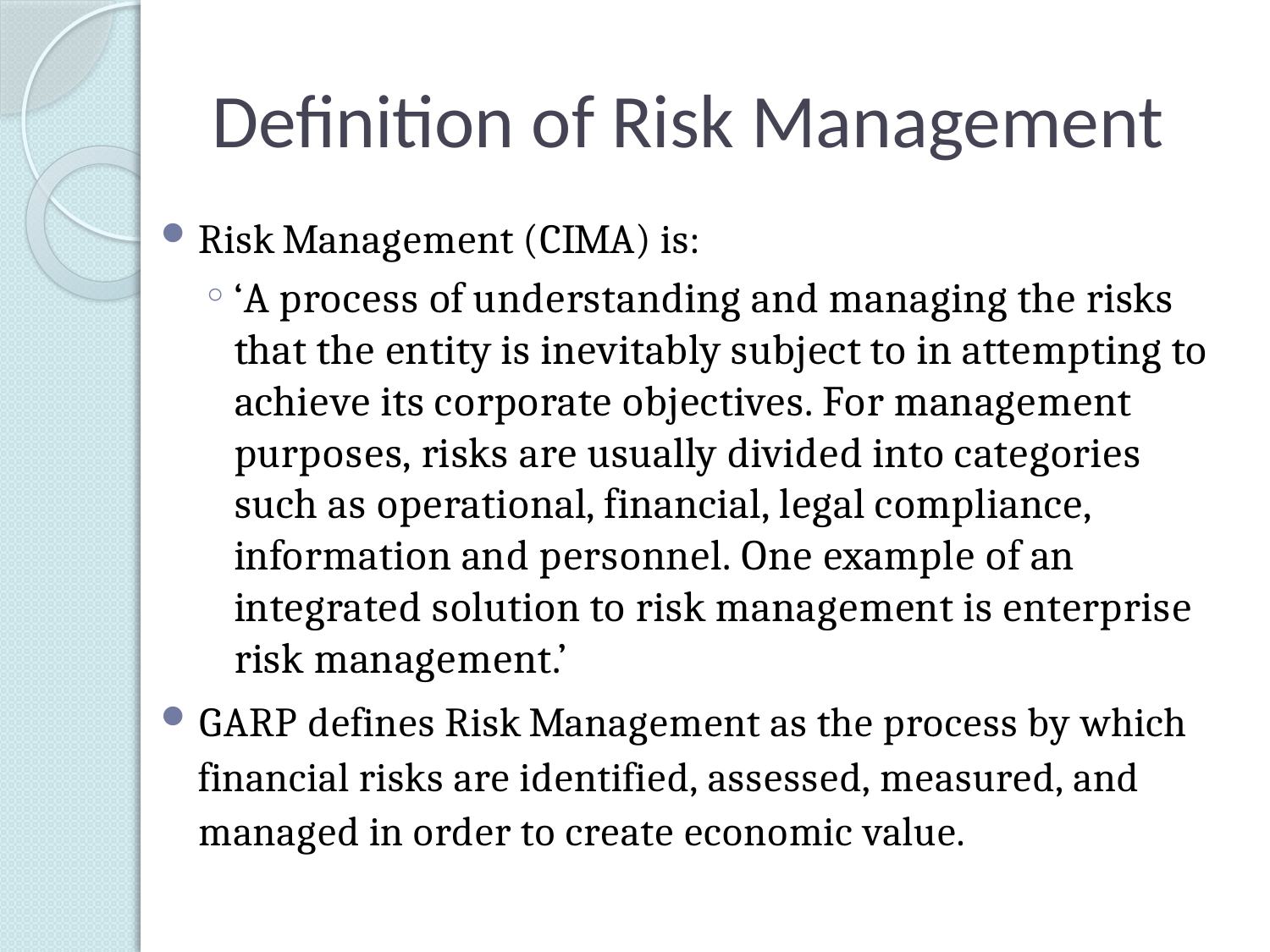

# Definition of Risk Management
Risk Management (CIMA) is:
‘A process of understanding and managing the risks that the entity is inevitably subject to in attempting to achieve its corporate objectives. For management purposes, risks are usually divided into categories such as operational, financial, legal compliance, information and personnel. One example of an integrated solution to risk management is enterprise risk management.’
GARP defines Risk Management as the process by which financial risks are identified, assessed, measured, and managed in order to create economic value.